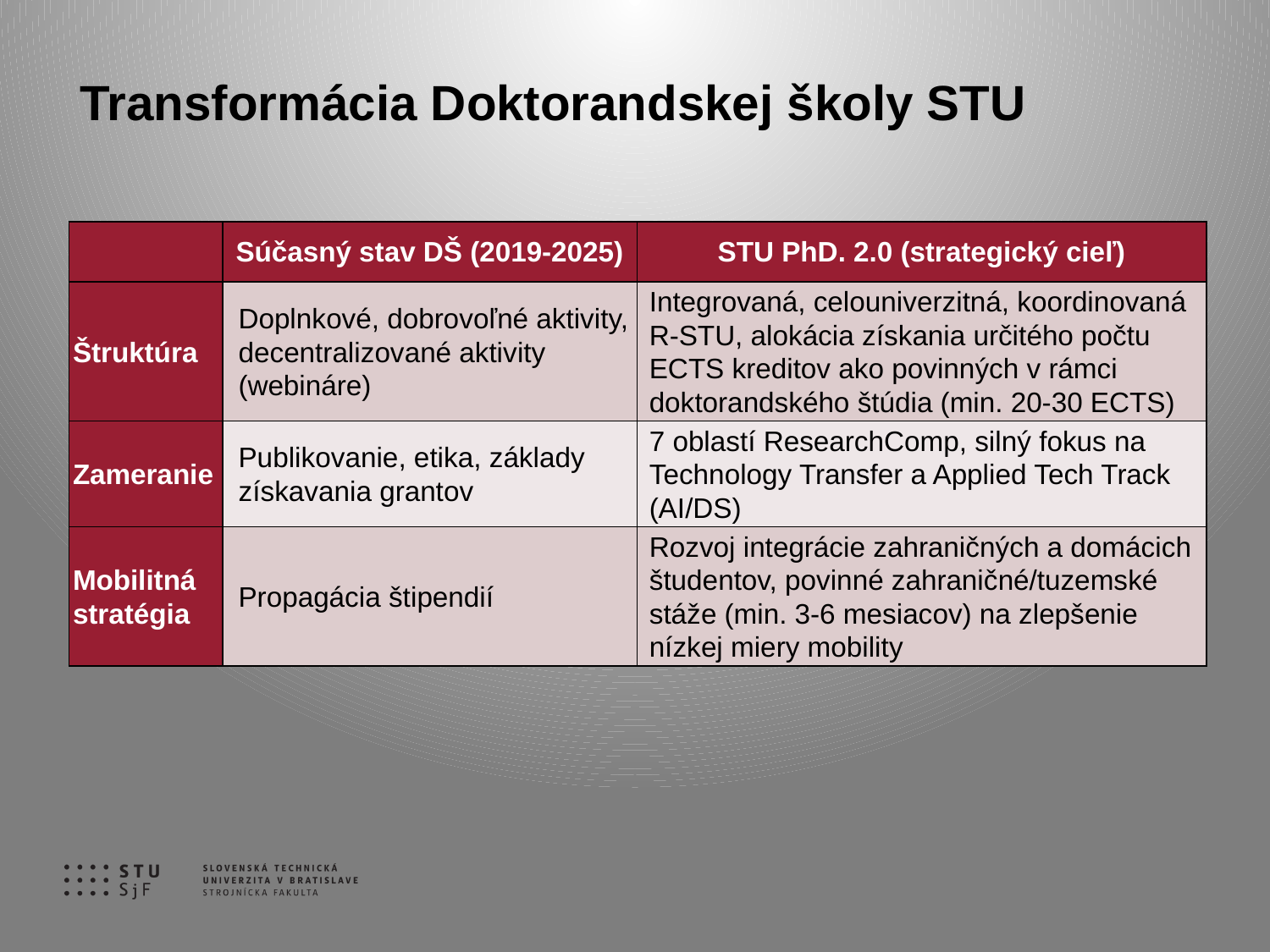

# Transformácia Doktorandskej školy STU
|  | Súčasný stav DŠ (2019-2025) | STU PhD. 2.0 (strategický cieľ) |
| --- | --- | --- |
| Štruktúra | Doplnkové, dobrovoľné aktivity, decentralizované aktivity (webináre) | Integrovaná, celouniverzitná, koordinovaná R-STU, alokácia získania určitého počtu ECTS kreditov ako povinných v rámci doktorandského štúdia (min. 20-30 ECTS) |
| Zameranie | Publikovanie, etika, základy získavania grantov | 7 oblastí ResearchComp, silný fokus na Technology Transfer a Applied Tech Track (AI/DS) |
| Mobilitná stratégia | Propagácia štipendií | Rozvoj integrácie zahraničných a domácich študentov, povinné zahraničné/tuzemské stáže (min. 3-6 mesiacov) na zlepšenie nízkej miery mobility |